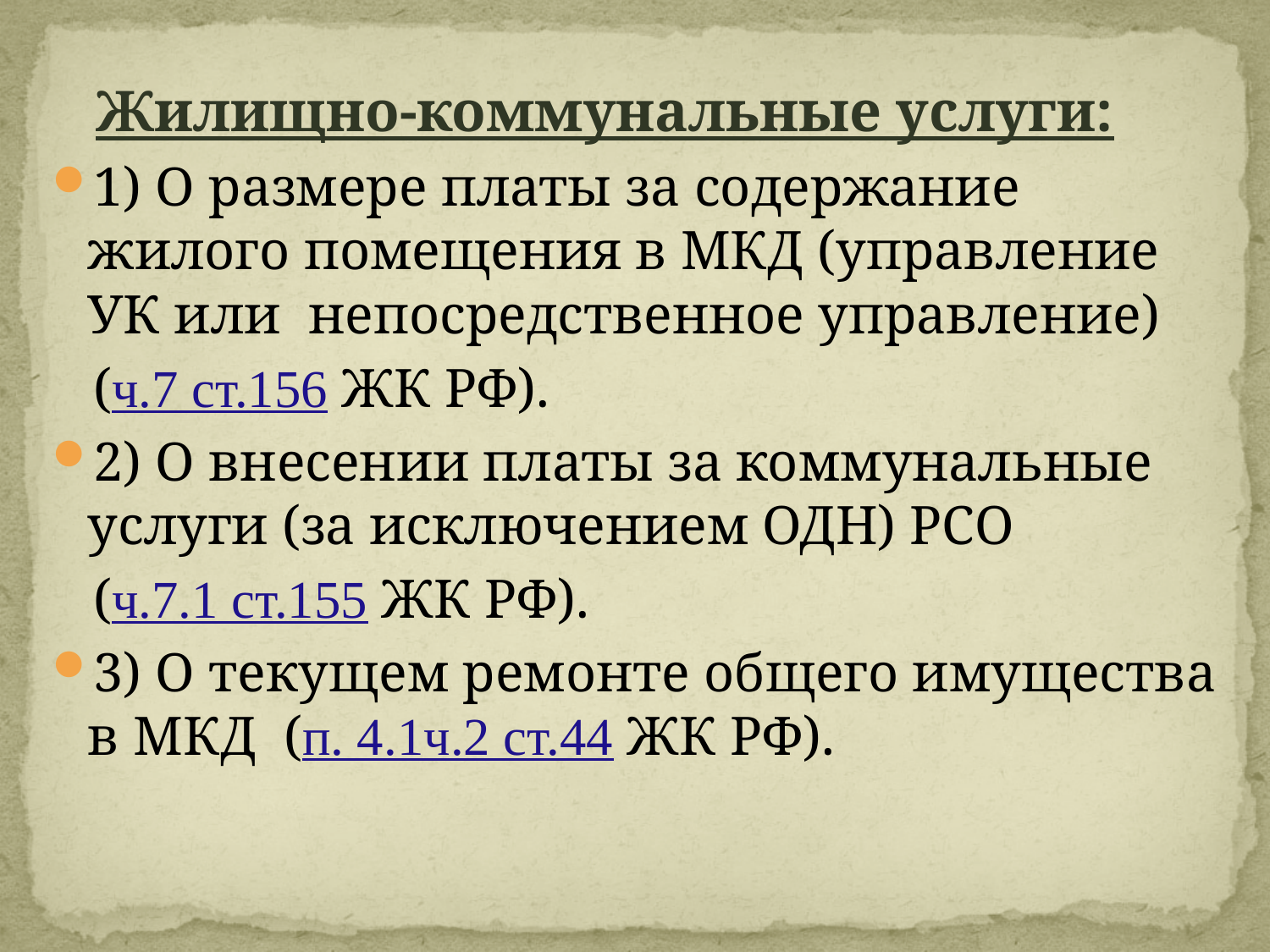

#
   Жилищно-коммунальные услуги:
1) О размере платы за содержание жилого помещения в МКД (управление УК или  непосредственное управление)
   (ч.7 ст.156 ЖК РФ).
2) О внесении платы за коммунальные услуги (за исключением ОДН) РСО
   (ч.7.1 ст.155 ЖК РФ).
3) О текущем ремонте общего имущества в МКД  (п. 4.1ч.2 ст.44 ЖК РФ).